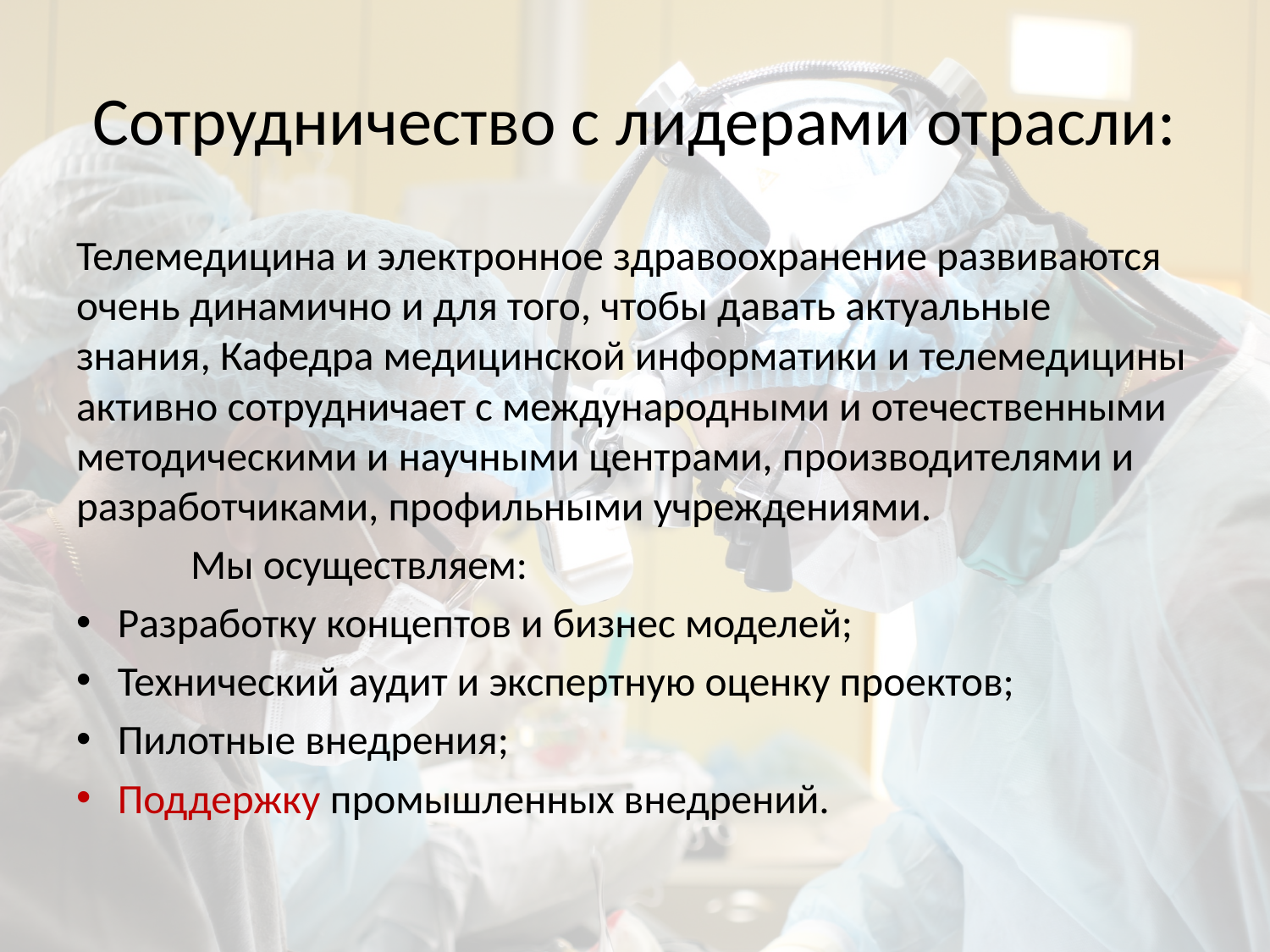

# Сотрудничество с лидерами отрасли:
Телемедицина и электронное здравоохранение развиваются очень динамично и для того, чтобы давать актуальные знания, Кафедра медицинской информатики и телемедицины активно сотрудничает с международными и отечественными методическими и научными центрами, производителями и разработчиками, профильными учреждениями.
            Мы осуществляем:
Разработку концептов и бизнес моделей;
Технический аудит и экспертную оценку проектов;
Пилотные внедрения;
Поддержку промышленных внедрений.